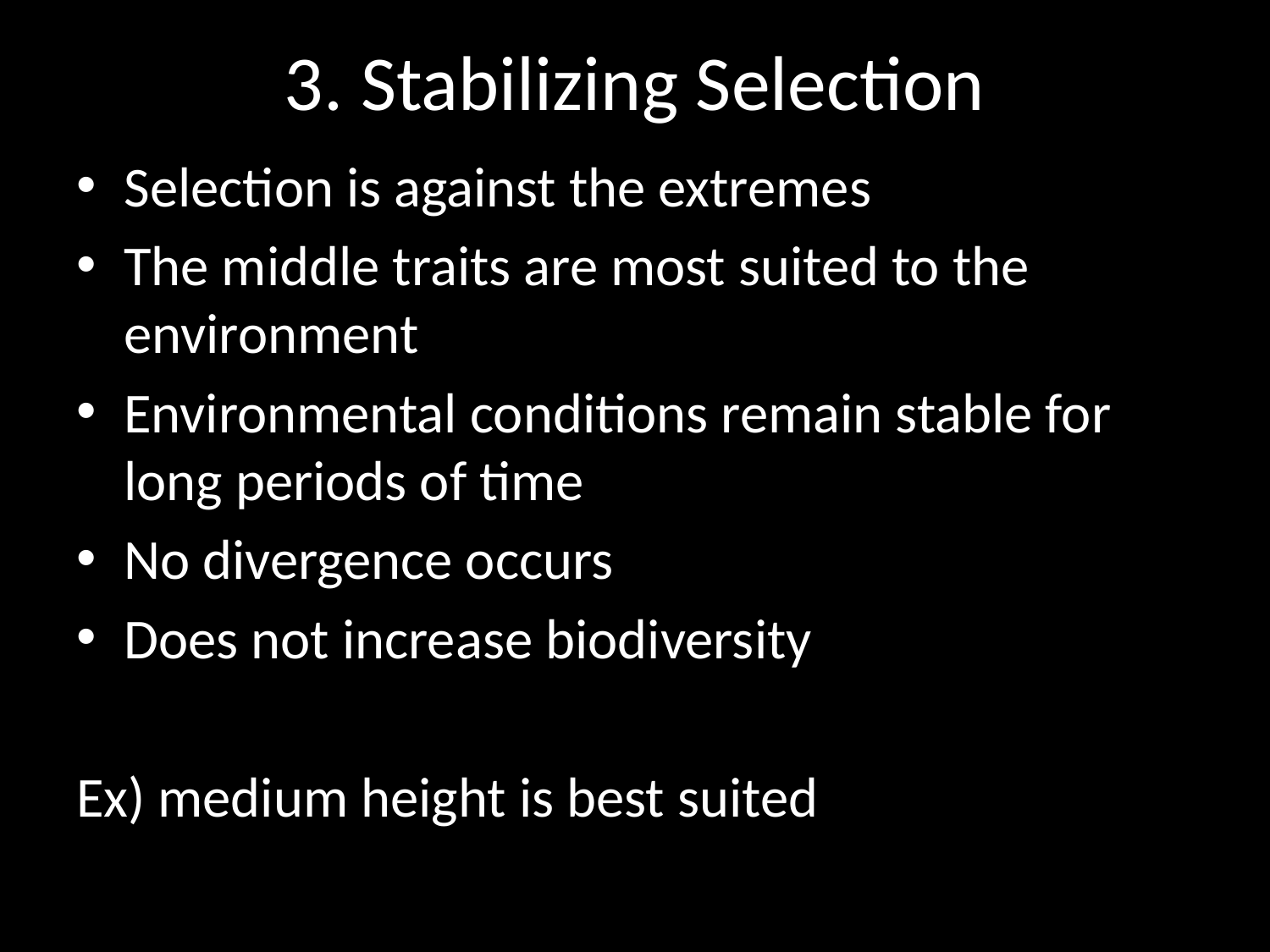

# 3. Stabilizing Selection
Selection is against the extremes
The middle traits are most suited to the environment
Environmental conditions remain stable for long periods of time
No divergence occurs
Does not increase biodiversity

Ex) medium height is best suited